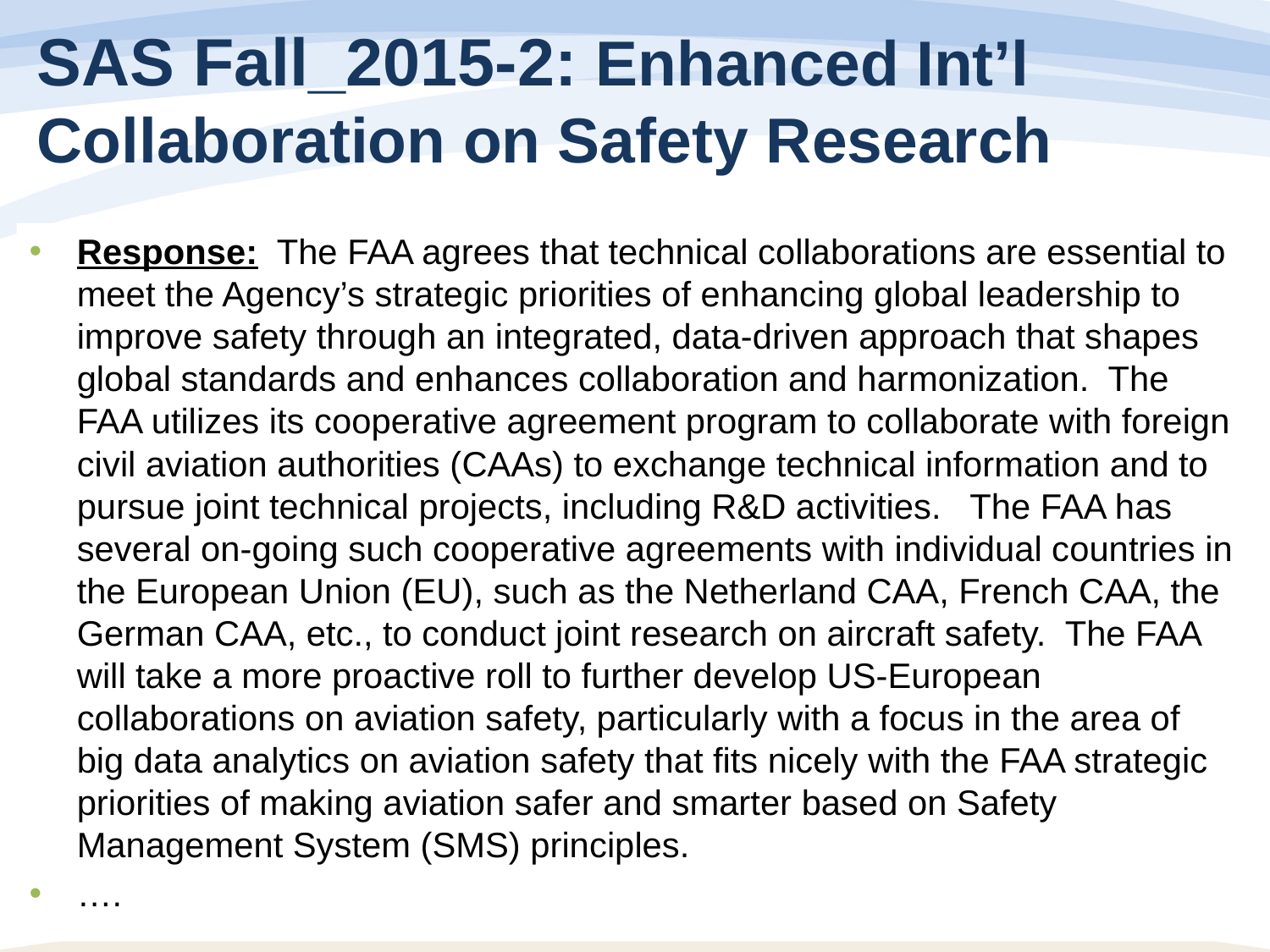

# SAS Fall_2015-2: Enhanced Int’l Collaboration on Safety Research
Response:  The FAA agrees that technical collaborations are essential to meet the Agency’s strategic priorities of enhancing global leadership to improve safety through an integrated, data-driven approach that shapes global standards and enhances collaboration and harmonization.  The FAA utilizes its cooperative agreement program to collaborate with foreign civil aviation authorities (CAAs) to exchange technical information and to pursue joint technical projects, including R&D activities.   The FAA has several on-going such cooperative agreements with individual countries in the European Union (EU), such as the Netherland CAA, French CAA, the German CAA, etc., to conduct joint research on aircraft safety.  The FAA will take a more proactive roll to further develop US-European collaborations on aviation safety, particularly with a focus in the area of big data analytics on aviation safety that fits nicely with the FAA strategic priorities of making aviation safer and smarter based on Safety Management System (SMS) principles.
….